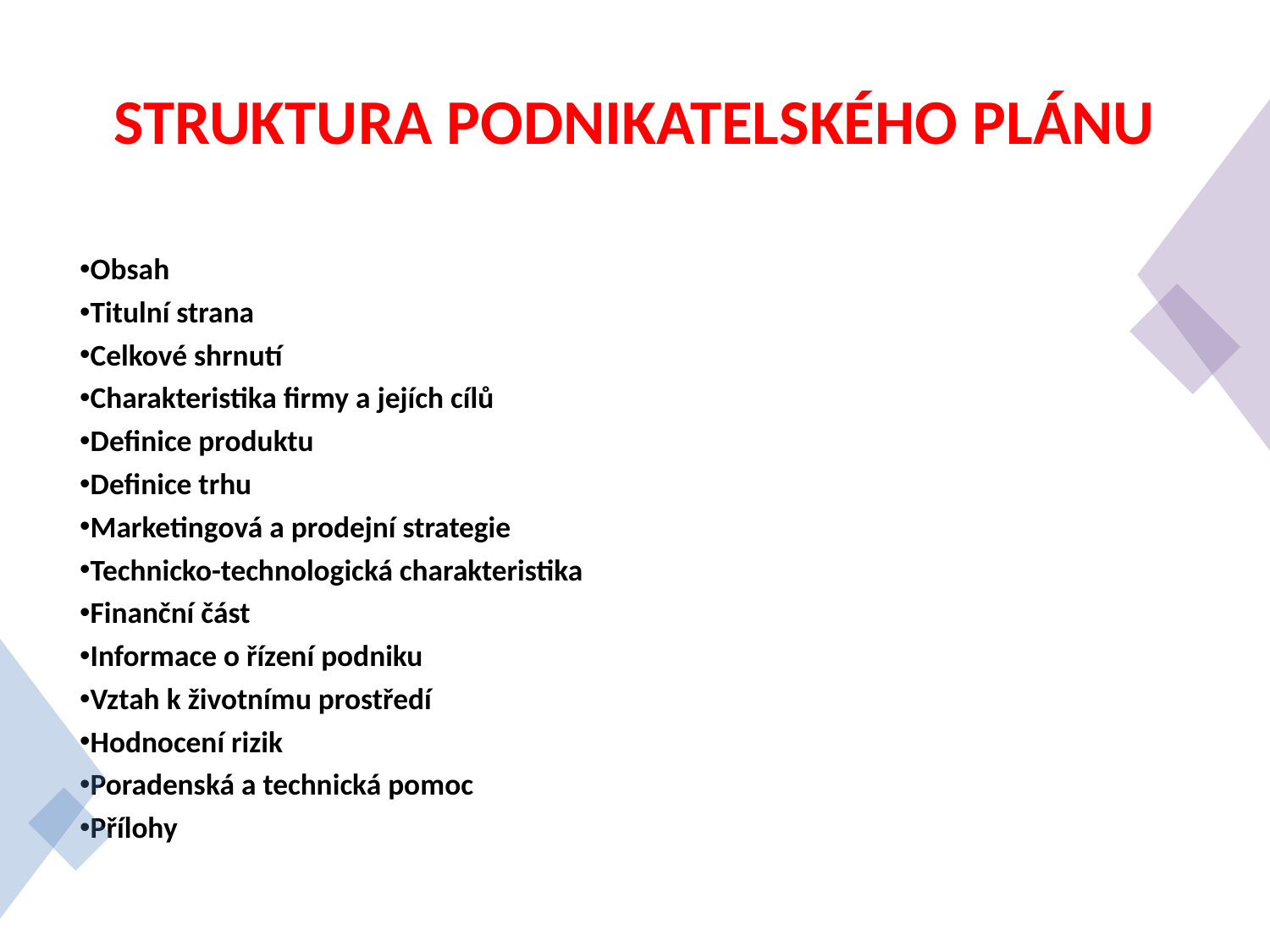

# STRUKTURA PODNIKATELSKÉHO PLÁNU

Obsah
Titulní strana
Celkové shrnutí
Charakteristika firmy a jejích cílů
Definice produktu
Definice trhu
Marketingová a prodejní strategie
Technicko-technologická charakteristika
Finanční část
Informace o řízení podniku
Vztah k životnímu prostředí
Hodnocení rizik
Poradenská a technická pomoc
Přílohy